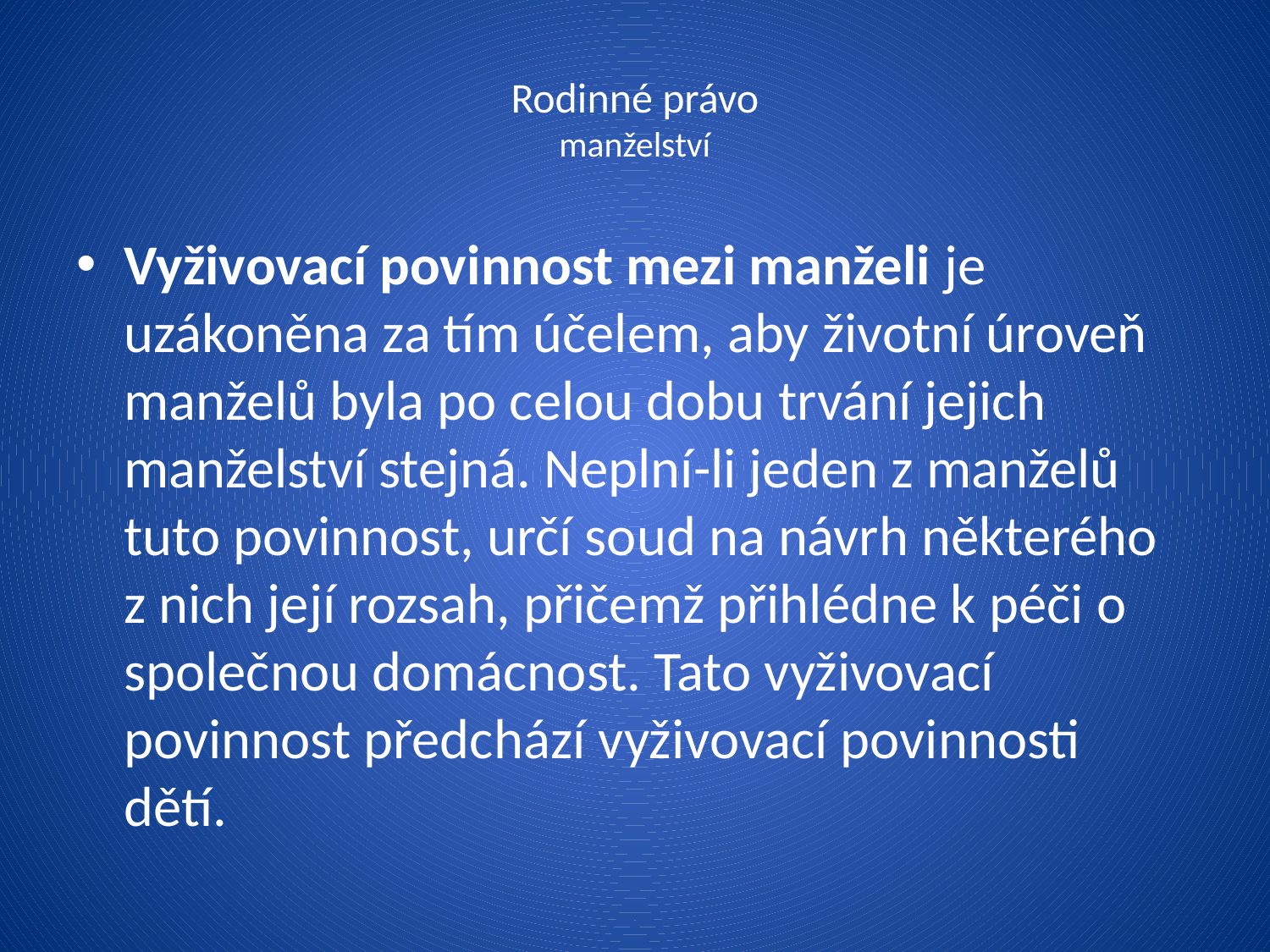

# Rodinné právo manželství
Vyživovací povinnost mezi manželi je uzákoněna za tím účelem, aby životní úroveň manželů byla po celou dobu trvání jejich manželství stejná. Neplní-li jeden z manželů tuto povinnost, určí soud na návrh některého z nich její rozsah, přičemž přihlédne k péči o společnou domácnost. Tato vyživovací povinnost předchází vyživovací povinnosti dětí.